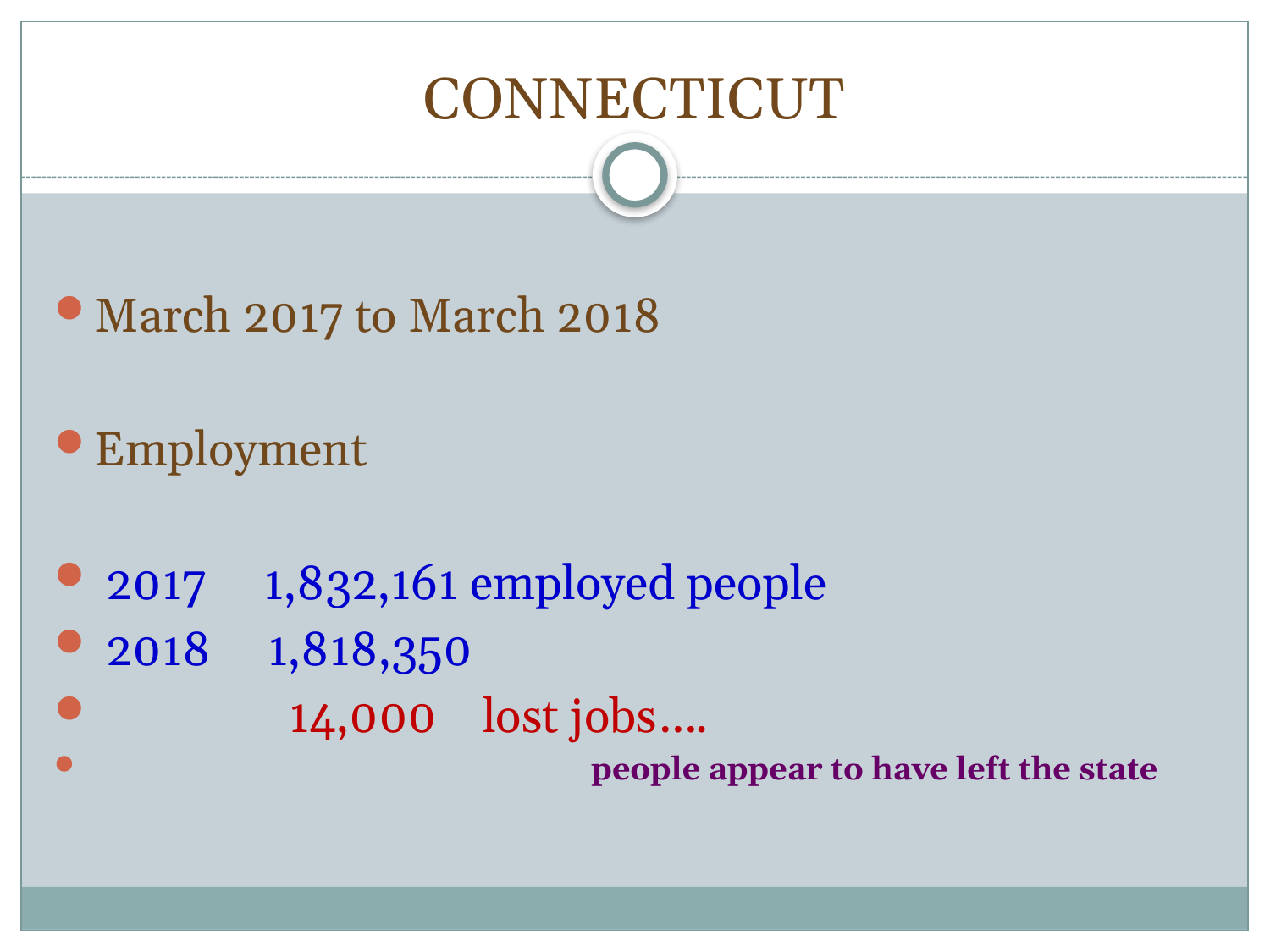

# CONNECTICUT

March 2017 to March 2018

Employment

 2017     1,832,161 employed people
 2018     1,818,350
                 14,000    lost jobs….
                                                              people appear to have left the state